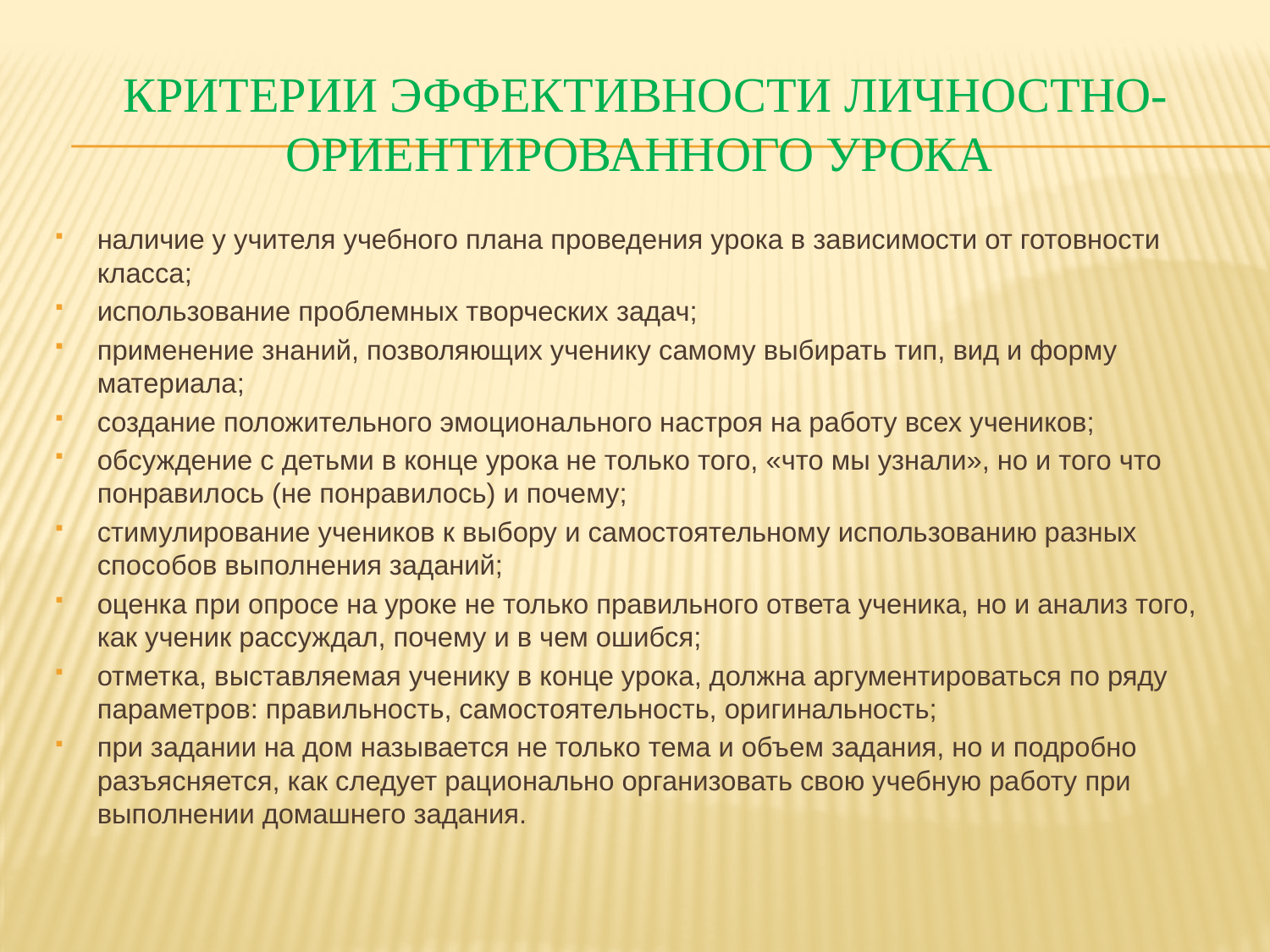

# Критерии эффективности личностно-ориентированного урока
наличие у учителя учебного плана проведения урока в зависимости от готовности класса;
использование проблемных творческих задач;
применение знаний, позволяющих ученику самому выбирать тип, вид и форму материала;
создание положительного эмоционального настроя на работу всех учеников;
обсуждение с детьми в конце урока не только того, «что мы узнали», но и того что понравилось (не понравилось) и почему;
стимулирование учеников к выбору и самостоятельному использованию разных способов выполнения заданий;
оценка при опросе на уроке не только правильного ответа ученика, но и анализ того, как ученик рассуждал, почему и в чем ошибся;
отметка, выставляемая ученику в конце урока, должна аргументироваться по ряду параметров: правильность, самостоятельность, оригинальность;
при задании на дом называется не только тема и объем задания, но и подробно разъясняется, как следует рационально организовать свою учебную работу при выполнении домашнего задания.